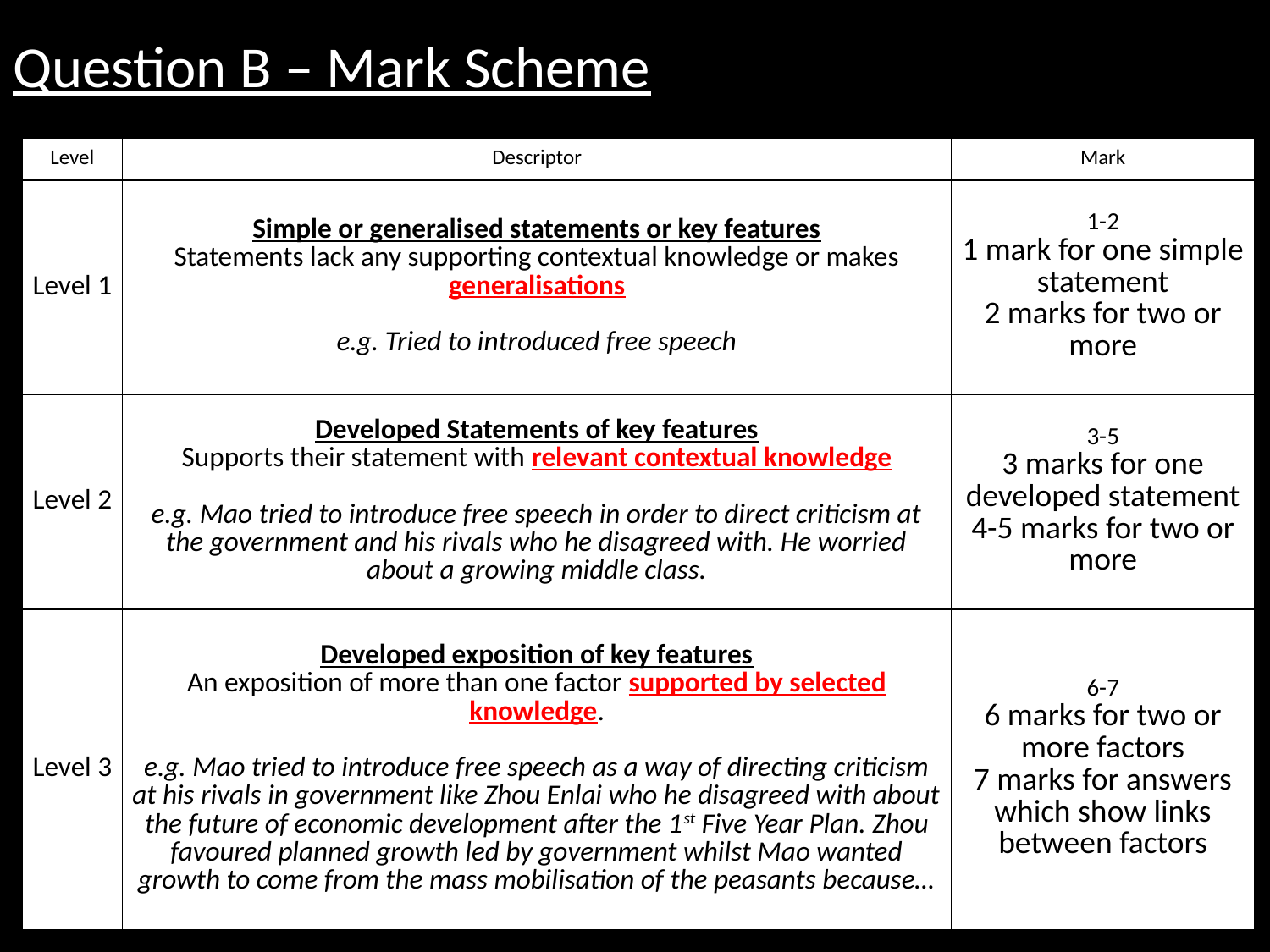

# Question B – Mark Scheme
| Level | Descriptor | Mark |
| --- | --- | --- |
| Level 1 | Simple or generalised statements or key features Statements lack any supporting contextual knowledge or makes generalisations e.g. Tried to introduced free speech | 1-2 1 mark for one simple statement 2 marks for two or more |
| Level 2 | Developed Statements of key features Supports their statement with relevant contextual knowledge e.g. Mao tried to introduce free speech in order to direct criticism at the government and his rivals who he disagreed with. He worried about a growing middle class. | 3-5 3 marks for one developed statement 4-5 marks for two or more |
| Level 3 | Developed exposition of key features An exposition of more than one factor supported by selected knowledge. e.g. Mao tried to introduce free speech as a way of directing criticism at his rivals in government like Zhou Enlai who he disagreed with about the future of economic development after the 1st Five Year Plan. Zhou favoured planned growth led by government whilst Mao wanted growth to come from the mass mobilisation of the peasants because… | 6-7 6 marks for two or more factors 7 marks for answers which show links between factors |